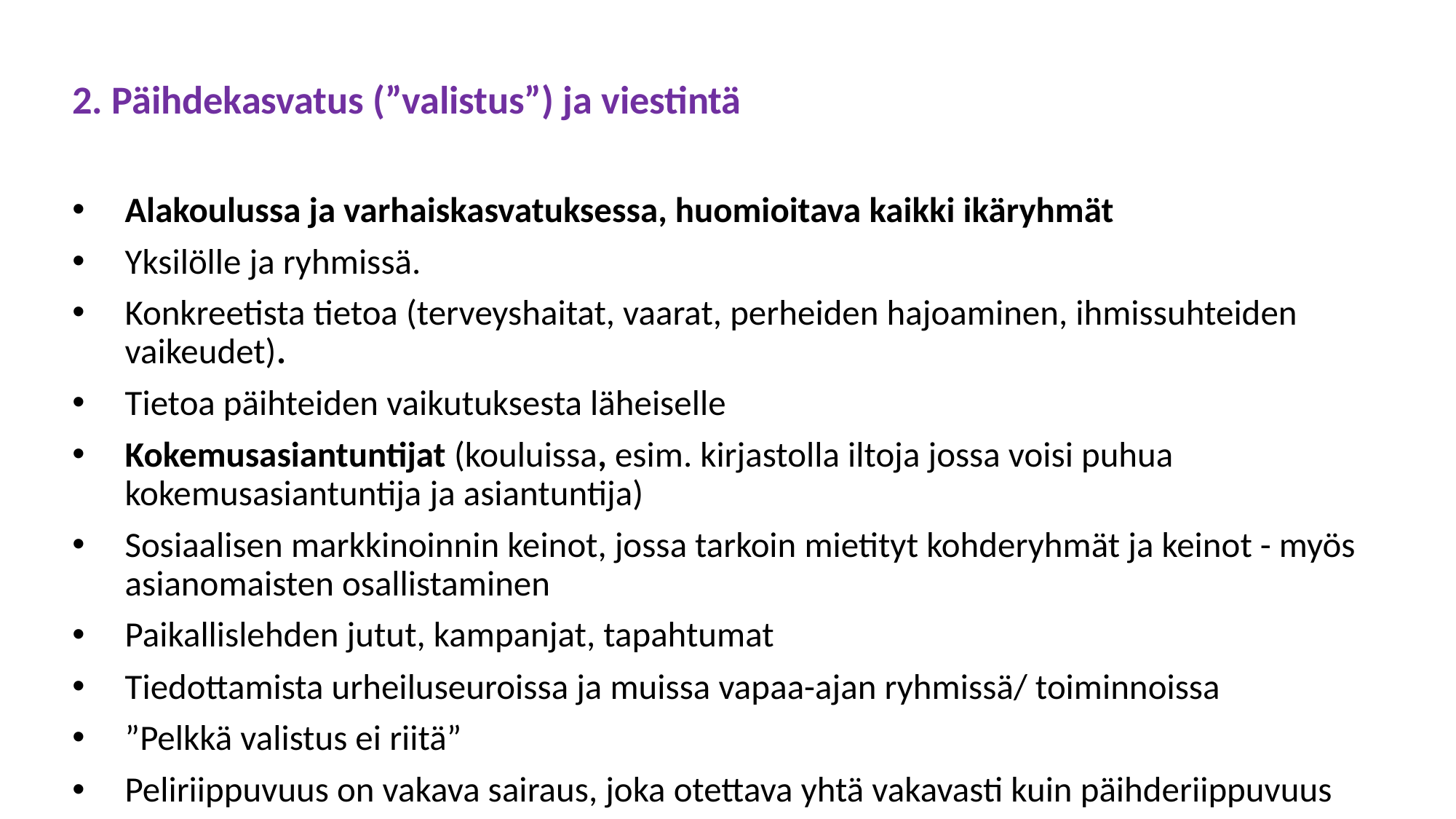

2. Päihdekasvatus (”valistus”) ja viestintä

Alakoulussa ja varhaiskasvatuksessa, huomioitava kaikki ikäryhmät
Yksilölle ja ryhmissä.
Konkreetista tietoa (terveyshaitat, vaarat, perheiden hajoaminen, ihmissuhteiden vaikeudet).
Tietoa päihteiden vaikutuksesta läheiselle
Kokemusasiantuntijat (kouluissa, esim. kirjastolla iltoja jossa voisi puhua kokemusasiantuntija ja asiantuntija)
Sosiaalisen markkinoinnin keinot, jossa tarkoin mietityt kohderyhmät ja keinot - myös asianomaisten osallistaminen
Paikallislehden jutut, kampanjat, tapahtumat
Tiedottamista urheiluseuroissa ja muissa vapaa-ajan ryhmissä/ toiminnoissa
”Pelkkä valistus ei riitä”
Peliriippuvuus on vakava sairaus, joka otettava yhtä vakavasti kuin päihderiippuvuus